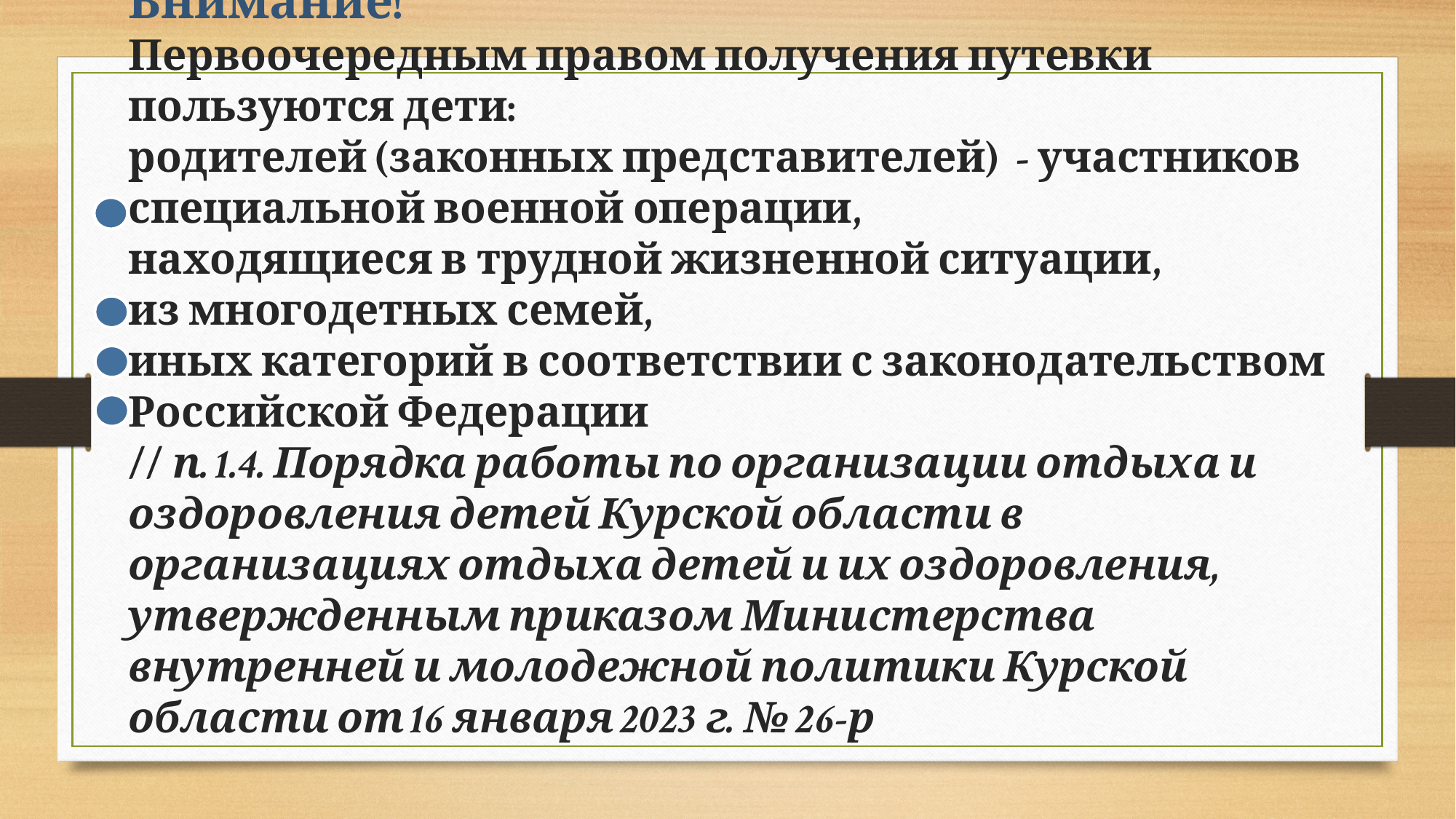

# Внимание! Первоочередным правом получения путевки пользуются дети: родителей (законных представителей)  - участников специальной военной операции, находящиеся в трудной жизненной ситуации, из многодетных семей, иных категорий в соответствии с законодательством Российской Федерации // п. 1.4. Порядка работы по организации отдыха и оздоровления детей Курской области в организациях отдыха детей и их оздоровления, утвержденным приказом Министерства внутренней и молодежной политики Курской области от 16 января 2023 г. № 26-р